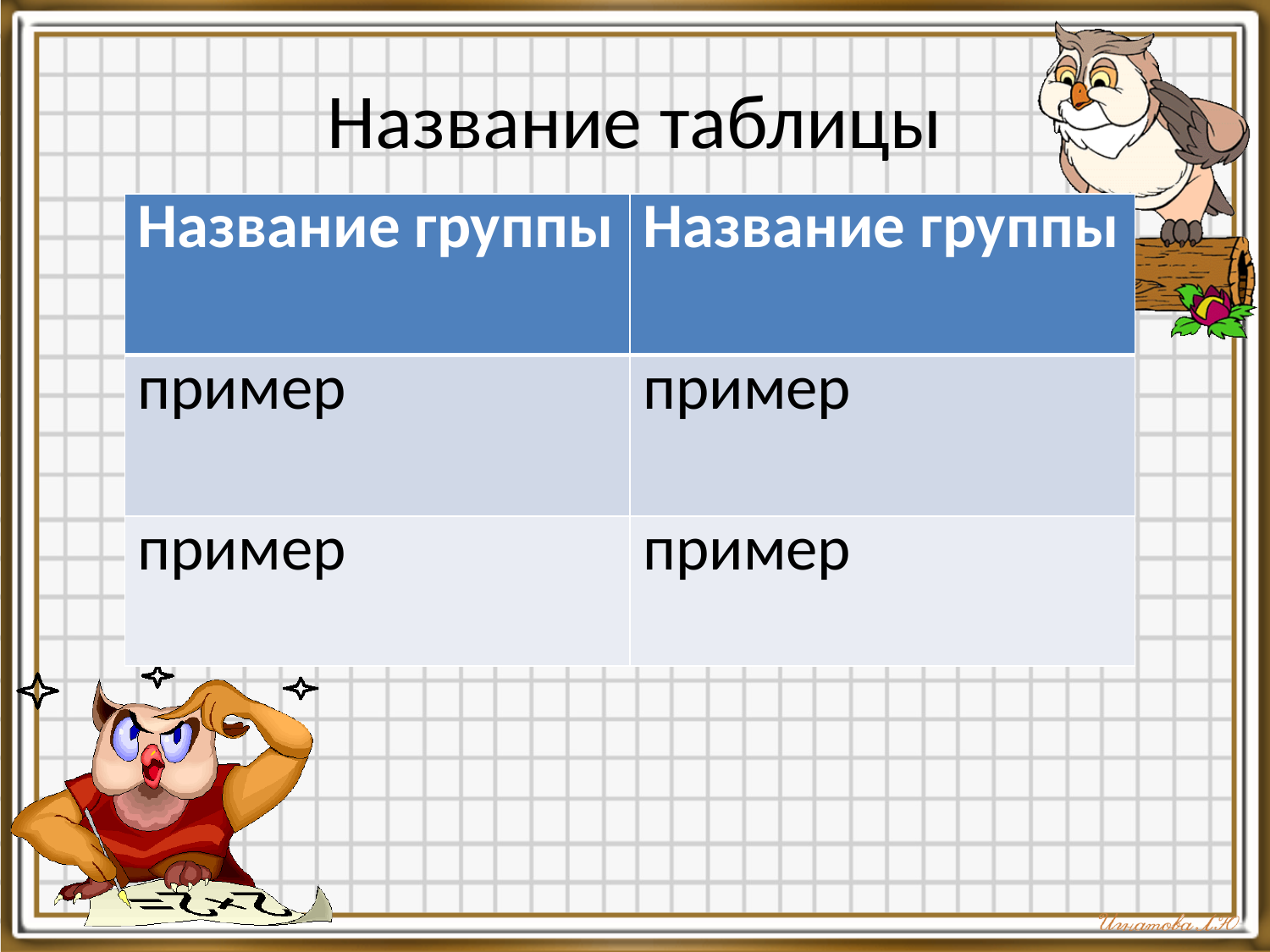

# Название таблицы
| Название группы | Название группы |
| --- | --- |
| пример | пример |
| пример | пример |